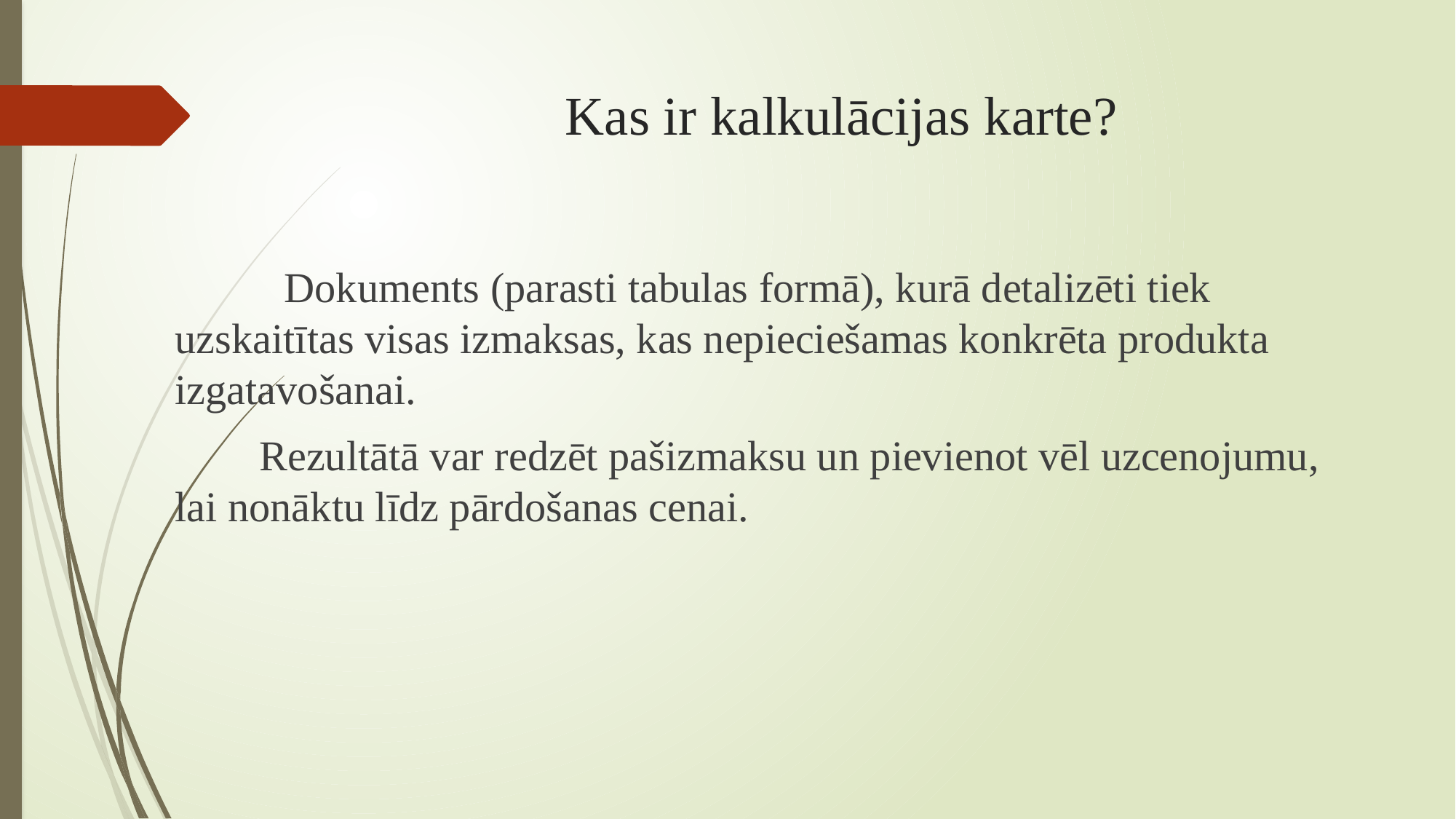

# Kas ir kalkulācijas karte?
	Dokuments (parasti tabulas formā), kurā detalizēti tiek uzskaitītas visas izmaksas, kas nepieciešamas konkrēta produkta izgatavošanai.
        Rezultātā var redzēt pašizmaksu un pievienot vēl uzcenojumu, lai nonāktu līdz pārdošanas cenai.